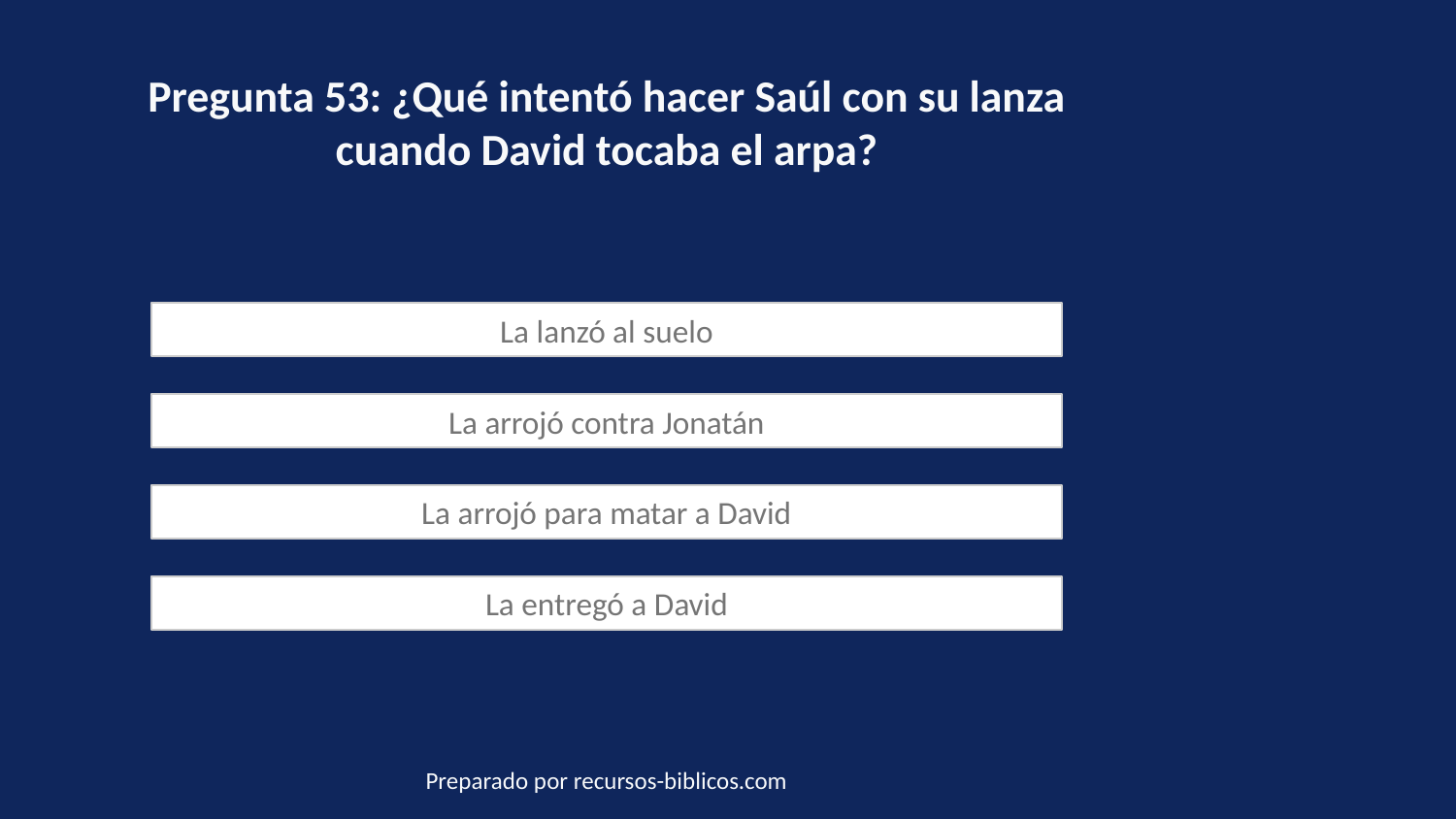

Pregunta 53: ¿Qué intentó hacer Saúl con su lanza cuando David tocaba el arpa?
La lanzó al suelo
La arrojó contra Jonatán
La arrojó para matar a David
La entregó a David
Preparado por recursos-biblicos.com